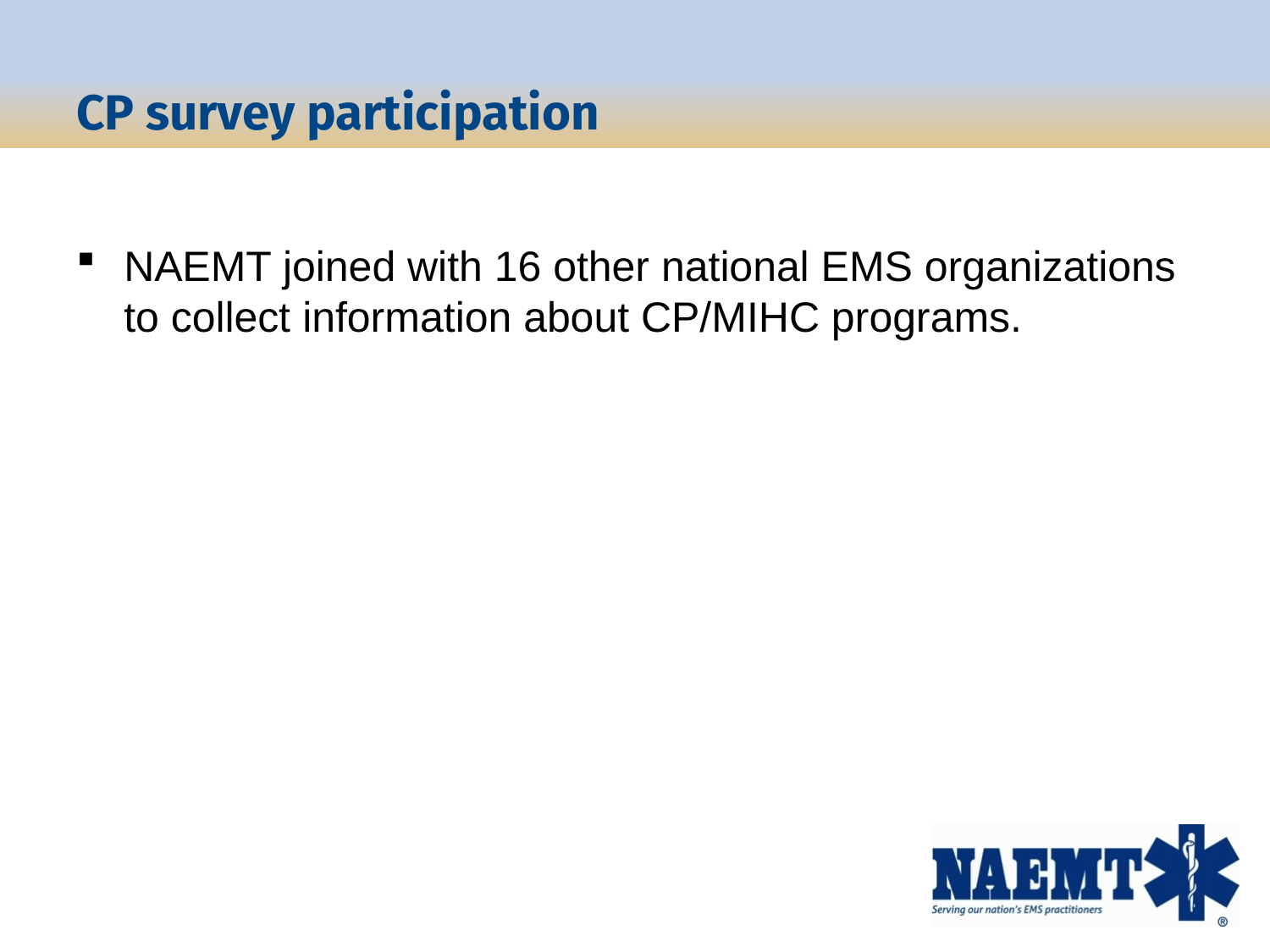

# CP survey participation
NAEMT joined with 16 other national EMS organizations to collect information about CP/MIHC programs.